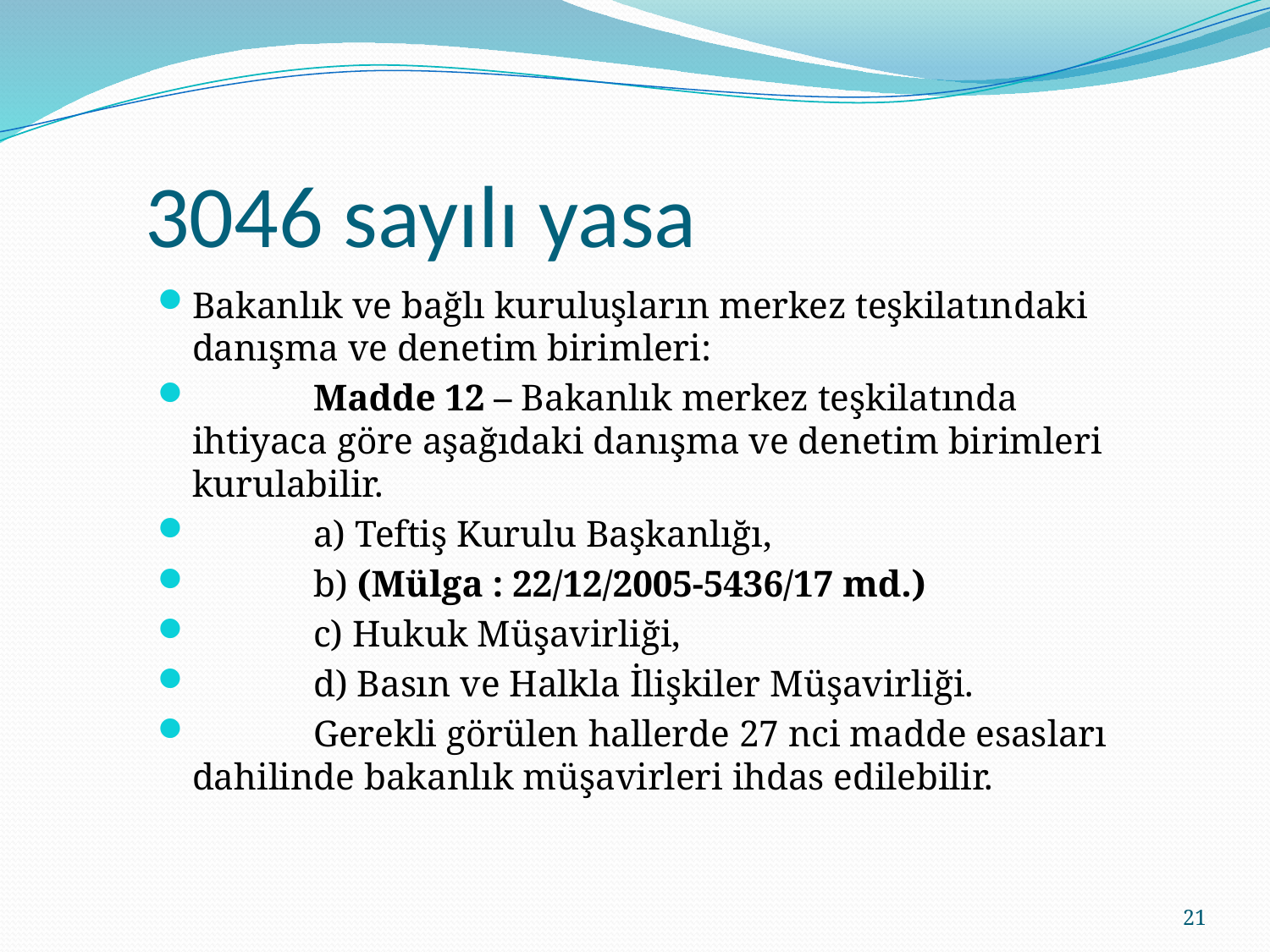

# 3046 sayılı yasa
Bakanlık ve bağlı kuruluşların merkez teşkilatındaki danışma ve denetim birimleri:
             Madde 12 – Bakanlık merkez teşkilatında ihtiyaca göre aşağıdaki danışma ve denetim birimleri kurulabilir.
             a) Teftiş Kurulu Başkanlığı,
             b) (Mülga : 22/12/2005-5436/17 md.)
             c) Hukuk Müşavirliği,
             d) Basın ve Halkla İlişkiler Müşavirliği.
             Gerekli görülen hallerde 27 nci madde esasları dahilinde bakanlık müşavirleri ihdas edilebilir.

21